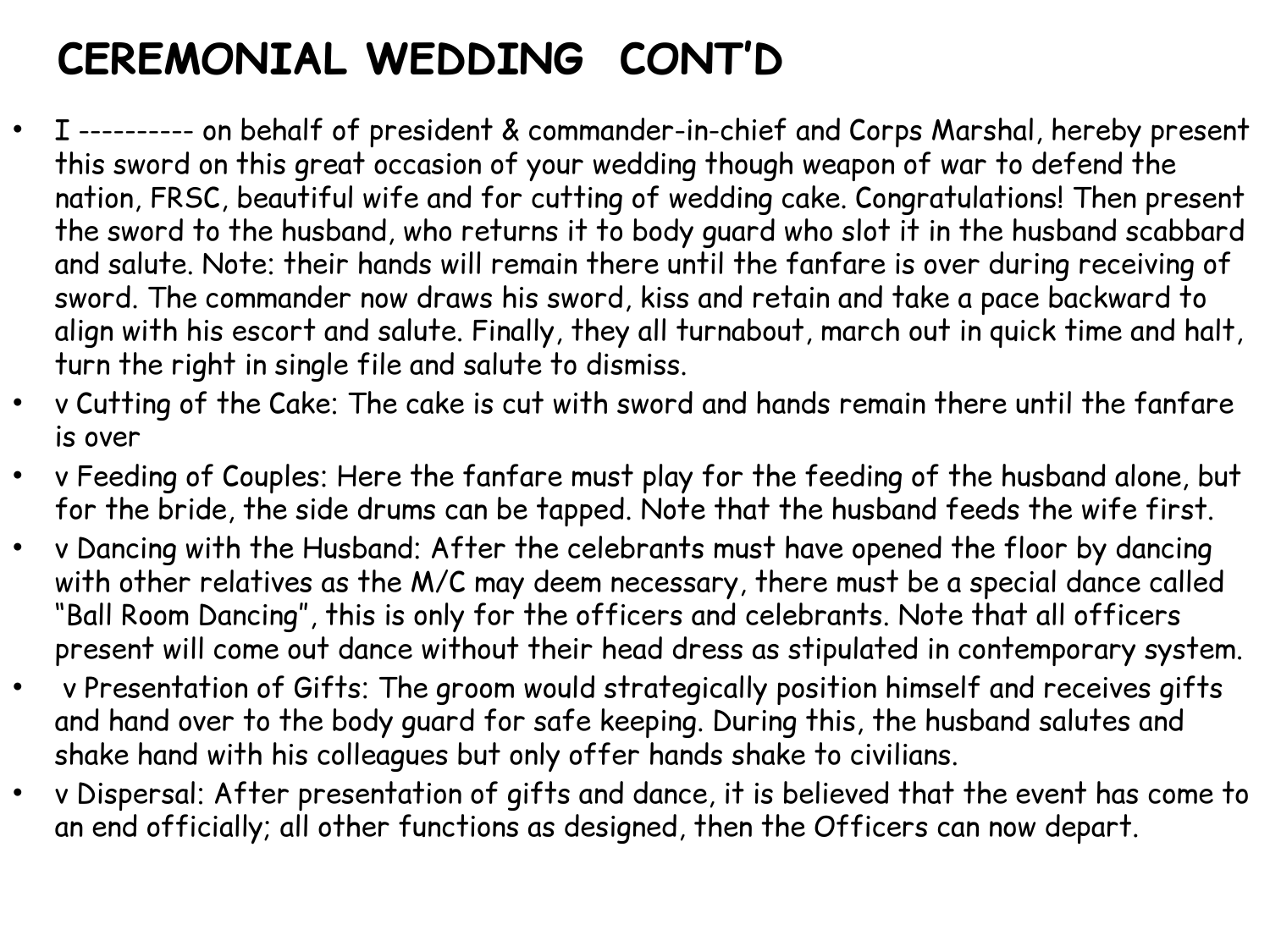

# CEREMONIAL WEDDING  CONT’D
I ---------- on behalf of president & commander-in-chief and Corps Marshal, hereby present this sword on this great occasion of your wedding though weapon of war to defend the nation, FRSC, beautiful wife and for cutting of wedding cake. Congratulations! Then present the sword to the husband, who returns it to body guard who slot it in the husband scabbard and salute. Note: their hands will remain there until the fanfare is over during receiving of sword. The commander now draws his sword, kiss and retain and take a pace backward to align with his escort and salute. Finally, they all turnabout, march out in quick time and halt, turn the right in single file and salute to dismiss.
v Cutting of the Cake: The cake is cut with sword and hands remain there until the fanfare is over
v Feeding of Couples: Here the fanfare must play for the feeding of the husband alone, but for the bride, the side drums can be tapped. Note that the husband feeds the wife first.
v Dancing with the Husband: After the celebrants must have opened the floor by dancing with other relatives as the M/C may deem necessary, there must be a special dance called “Ball Room Dancing”, this is only for the officers and celebrants. Note that all officers present will come out dance without their head dress as stipulated in contemporary system.
 v Presentation of Gifts: The groom would strategically position himself and receives gifts and hand over to the body guard for safe keeping. During this, the husband salutes and shake hand with his colleagues but only offer hands shake to civilians.
v Dispersal: After presentation of gifts and dance, it is believed that the event has come to an end officially; all other functions as designed, then the Officers can now depart.